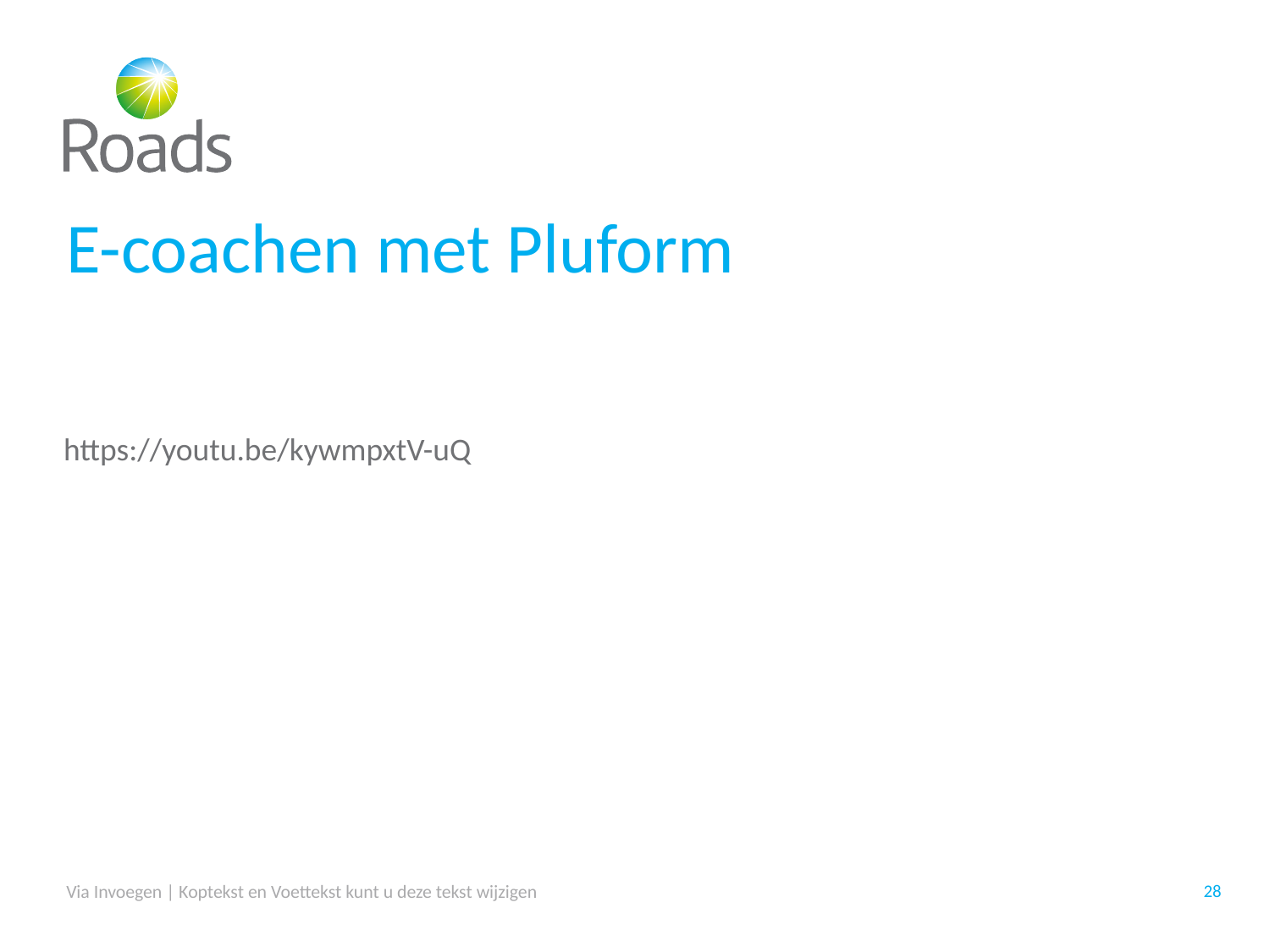

# E-coachen met Pluform

https://youtu.be/kywmpxtV-uQ
Via Invoegen | Koptekst en Voettekst kunt u deze tekst wijzigen
28